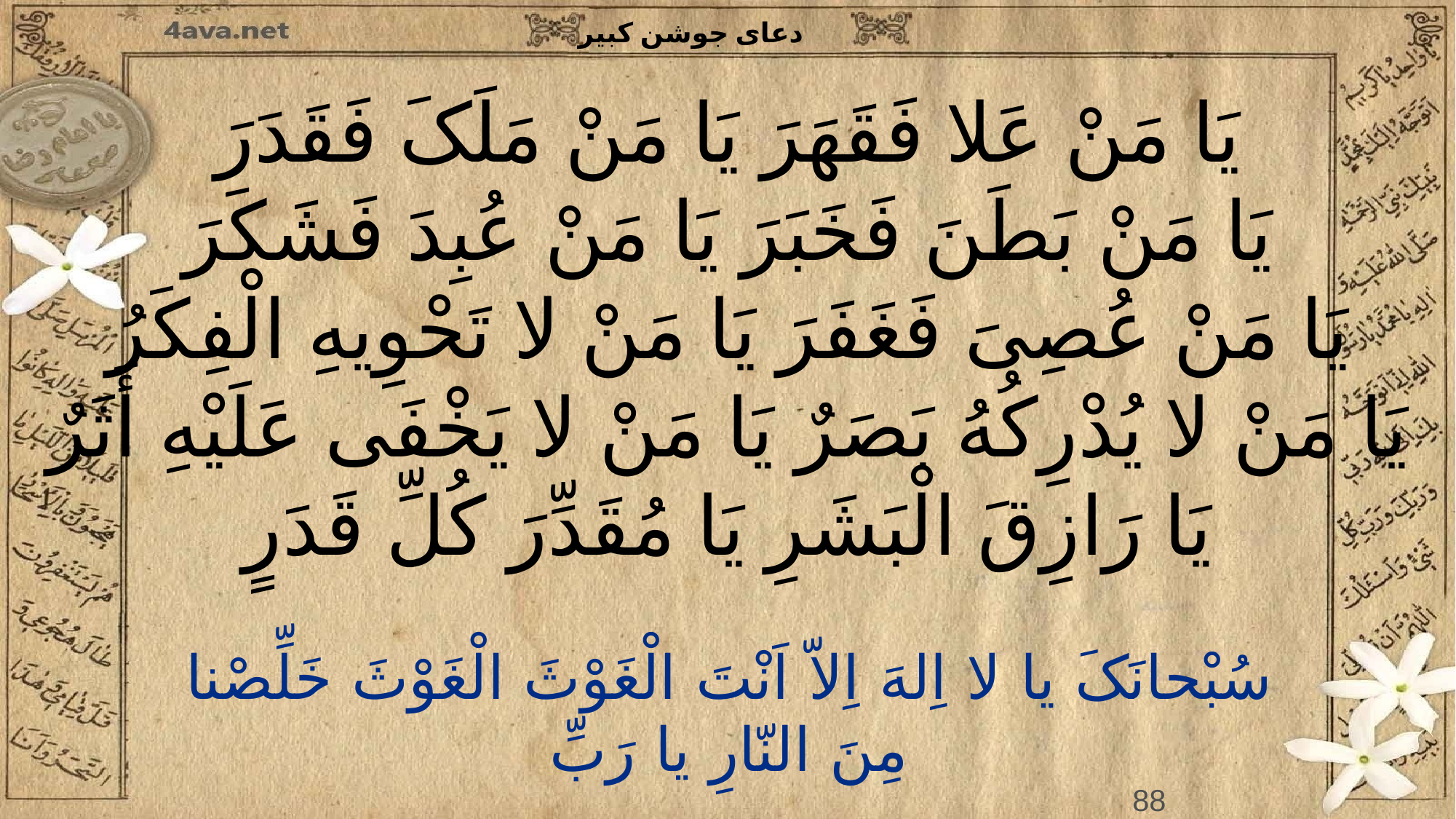

یَا مَنْ عَلا فَقَهَرَ یَا مَنْ مَلَکَ فَقَدَرَ
یَا مَنْ بَطَنَ فَخَبَرَ یَا مَنْ عُبِدَ فَشَکَرَ
یَا مَنْ عُصِیَ فَغَفَرَ یَا مَنْ لا تَحْوِیهِ الْفِکَرُ
یَا مَنْ لا یُدْرِکُهُ بَصَرٌ یَا مَنْ لا یَخْفَى عَلَیْهِ أَثَرٌ
یَا رَازِقَ الْبَشَرِ یَا مُقَدِّرَ کُلِّ قَدَرٍ
88